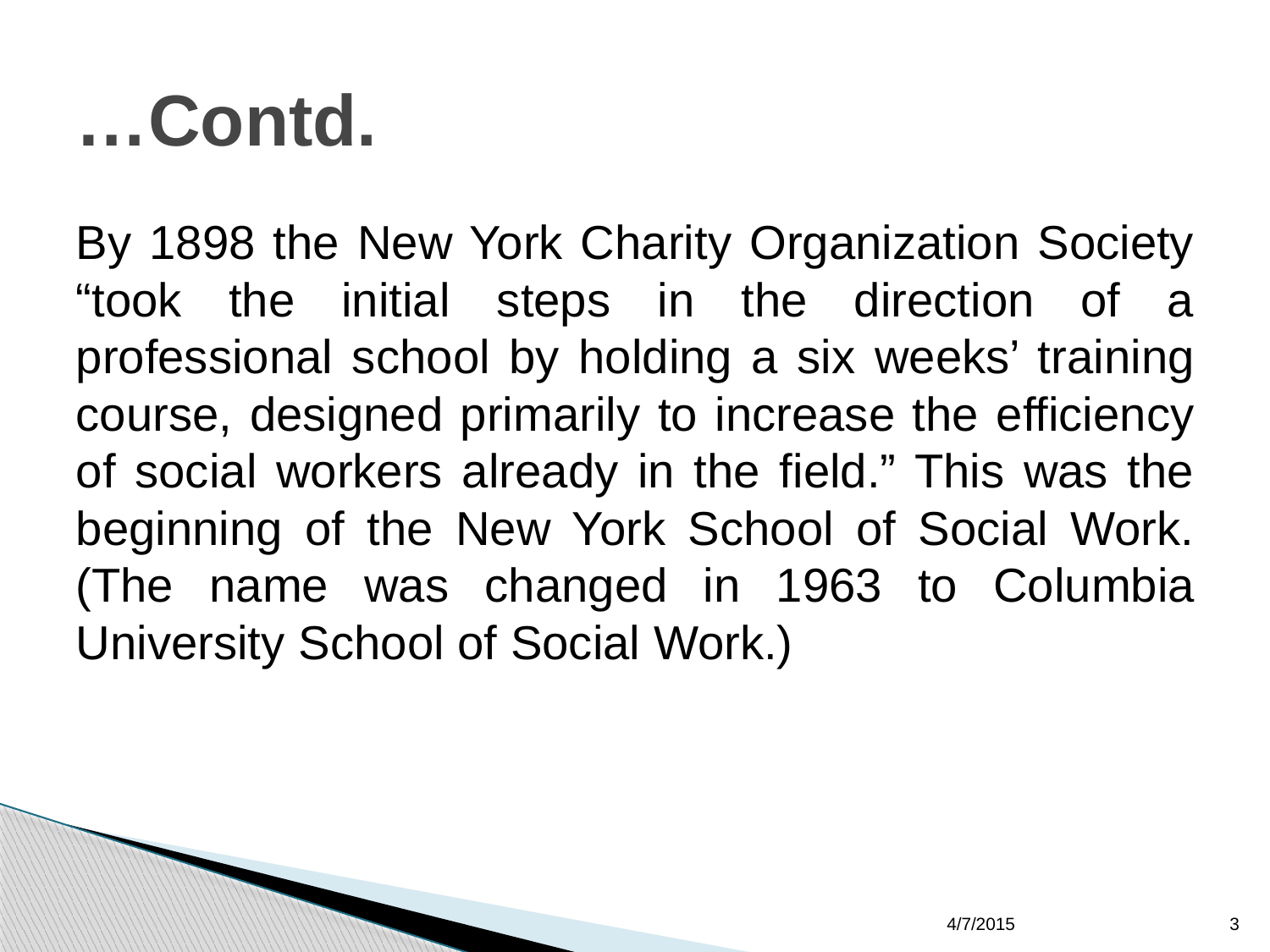

# …Contd.
By 1898 the New York Charity Organization Society “took the initial steps in the direction of a professional school by holding a six weeks’ training course, designed primarily to increase the efficiency of social workers already in the field.” This was the beginning of the New York School of Social Work. (The name was changed in 1963 to Columbia University School of Social Work.)

4/7/2015
3